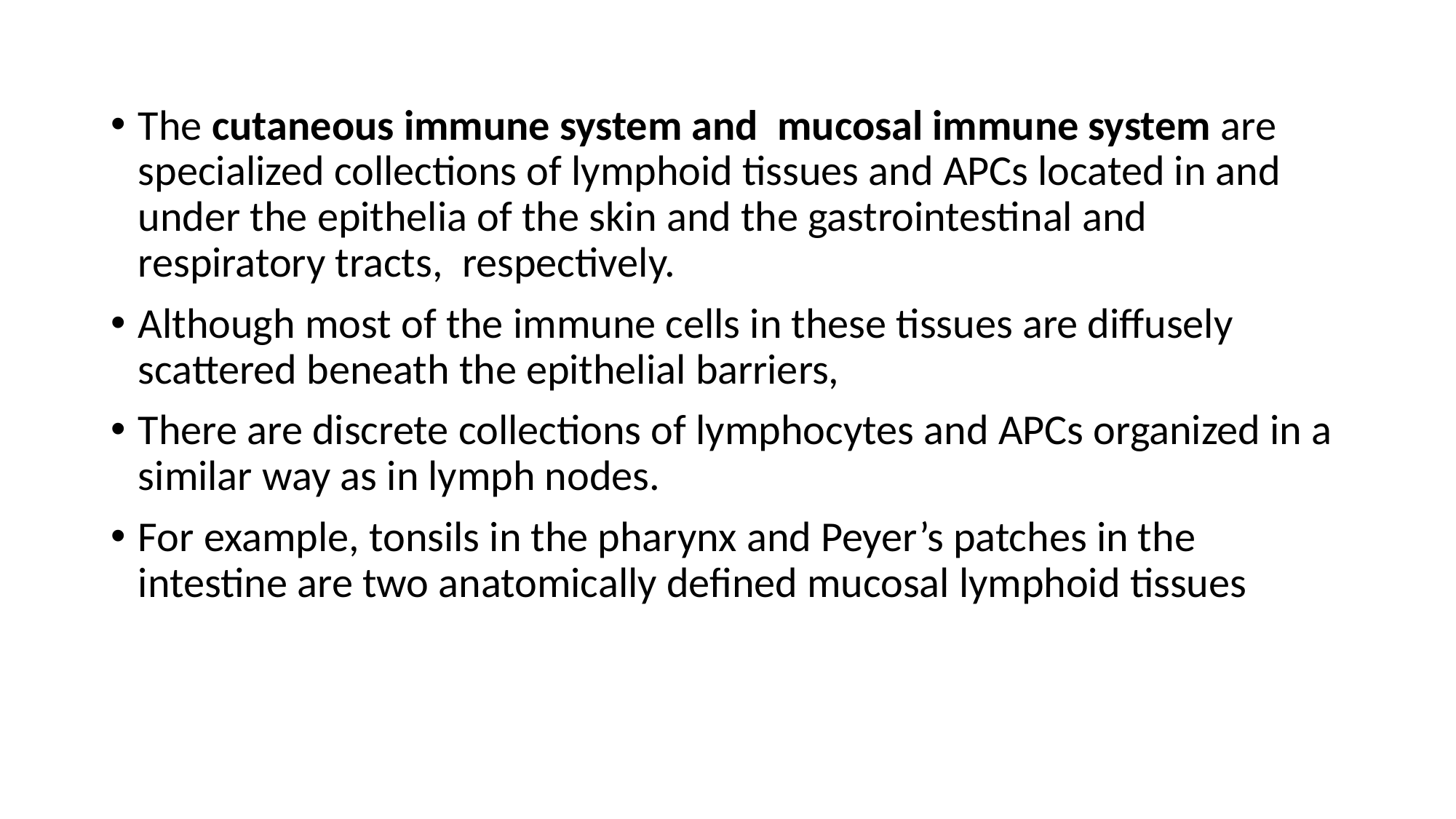

The cutaneous immune system and  mucosal immune system are specialized collections of lymphoid tissues and APCs located in and under the epithelia of the skin and the gastrointestinal and  respiratory tracts,  respectively.
Although most of the immune cells in these tissues are diffusely scattered beneath the epithelial barriers,
There are discrete collections of lymphocytes and APCs organized in a similar way as in lymph nodes.
For example, tonsils in the pharynx and Peyer’s patches in the intestine are two anatomically defined mucosal lymphoid tissues